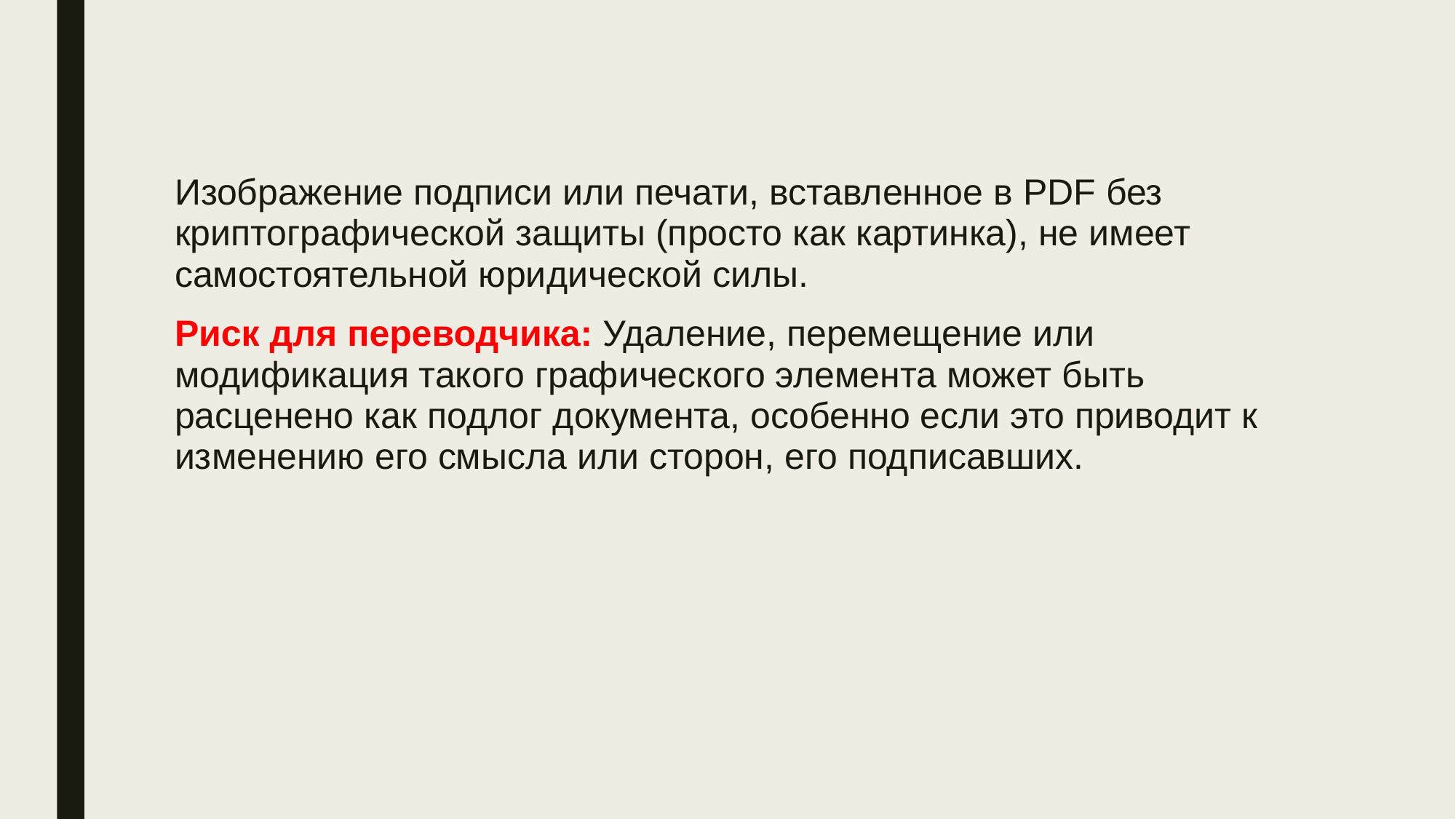

Изображение подписи или печати, вставленное в PDF без криптографической защиты (просто как картинка), не имеет самостоятельной юридической силы.
Риск для переводчика: Удаление, перемещение или модификация такого графического элемента может быть расценено как подлог документа, особенно если это приводит к изменению его смысла или сторон, его подписавших.